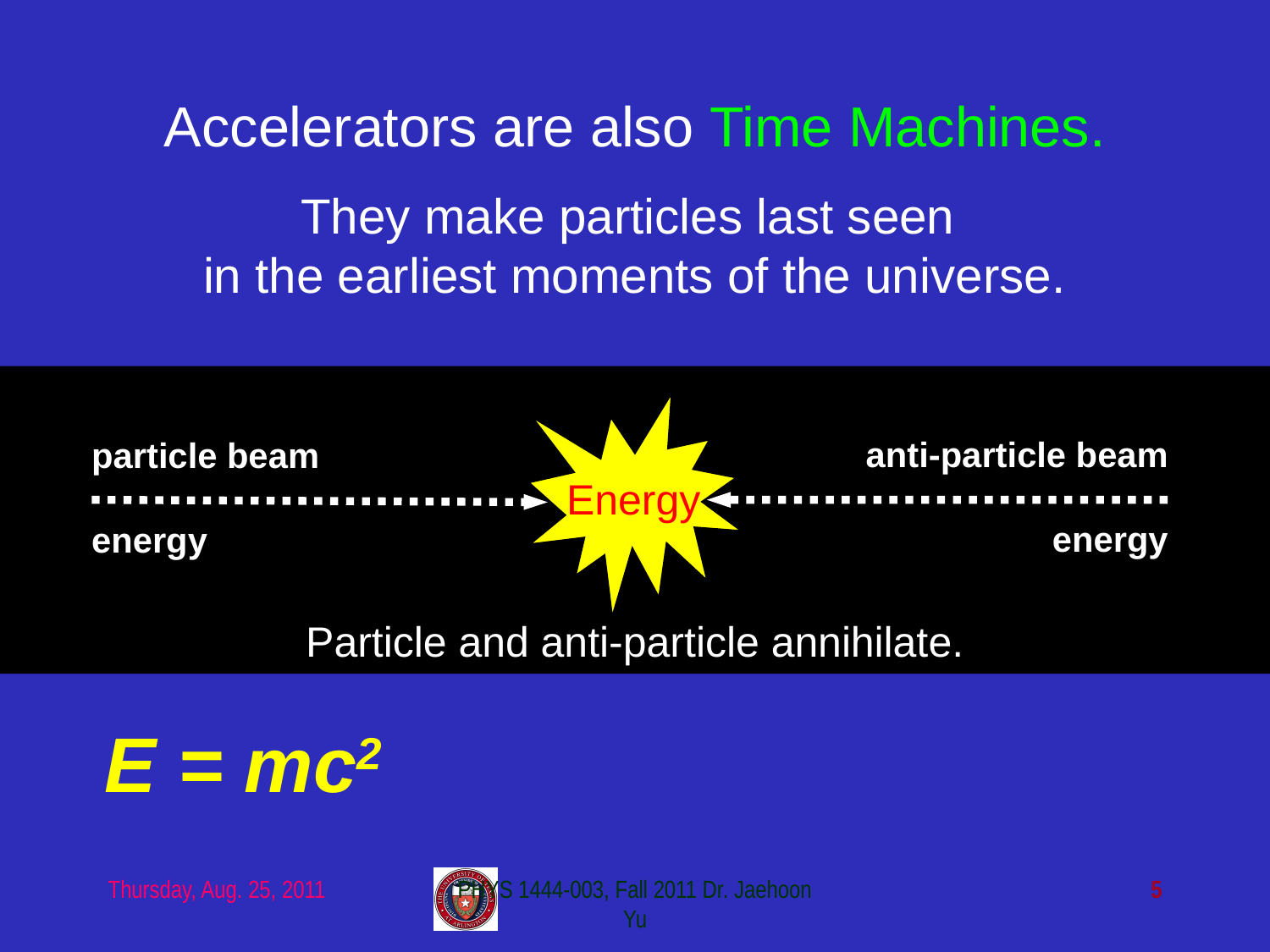

Accelerators are also Time Machines.
They make particles last seen
in the earliest moments of the universe.

Energy
anti-particle beam

energy

particle beam

energy

Particle and anti-particle annihilate.
E = mc2
Thursday, Aug. 25, 2011
PHYS 1444-003, Fall 2011 Dr. Jaehoon Yu
5